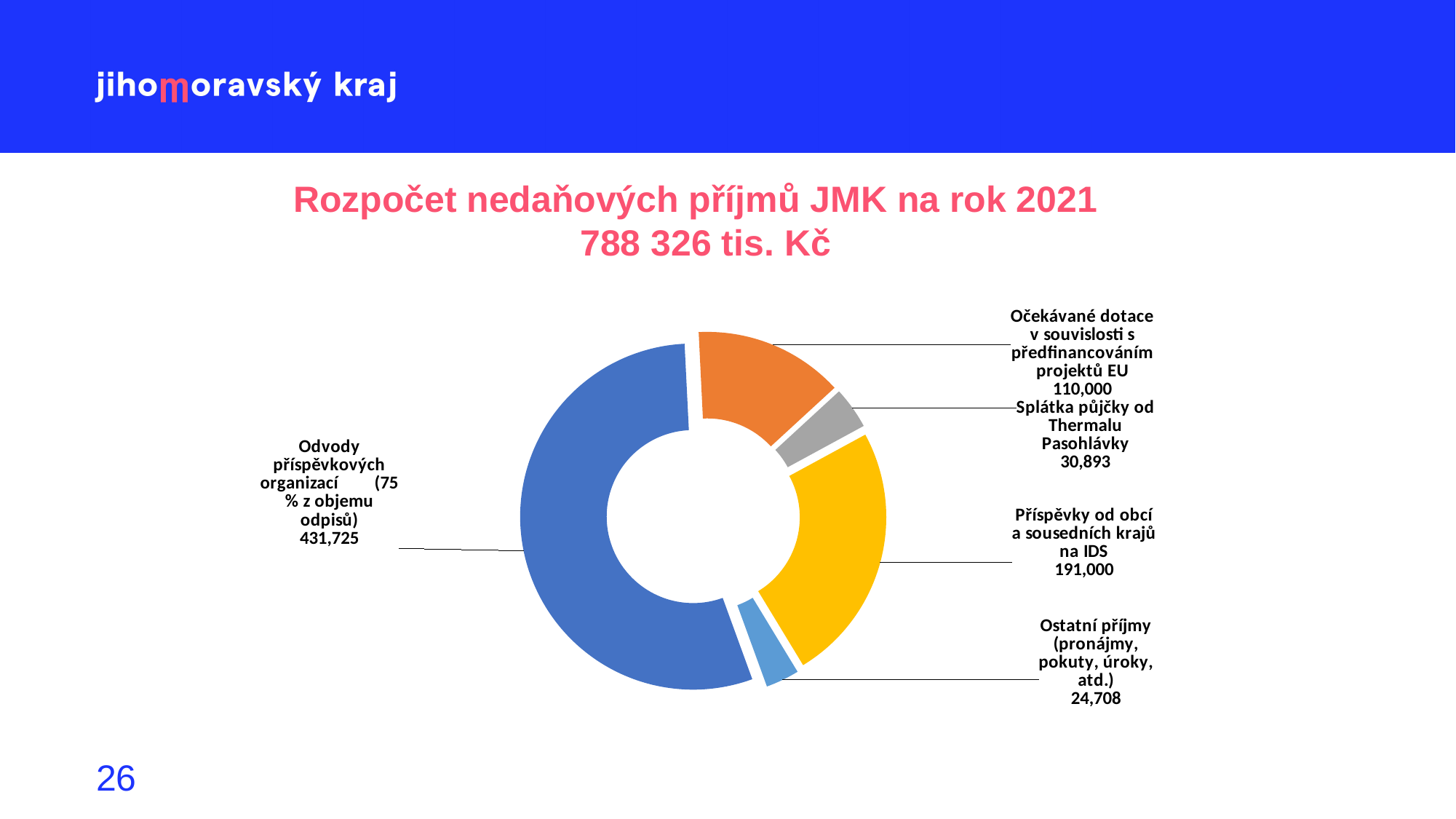

Rozpočet nedaňových příjmů JMK na rok 2021
 788 326 tis. Kč

### Chart

| Category | Prodej |
|---|---|
| Odvody příspěvkových organizací        (75 % z objemu odpisů) | 431725.0 |
| Očekávané dotace v souvislosti s předfinancováním projektů EU | 110000.0 |
| Splátka půjčky od Thermalu Pasohlávky | 30893.0 |
| Příspěvky od obcí a sousedních krajů na IDS | 191000.0 |
| Ostatní příjmy (pronájmy, pokuty, úroky, atd.) | 24708.0 |